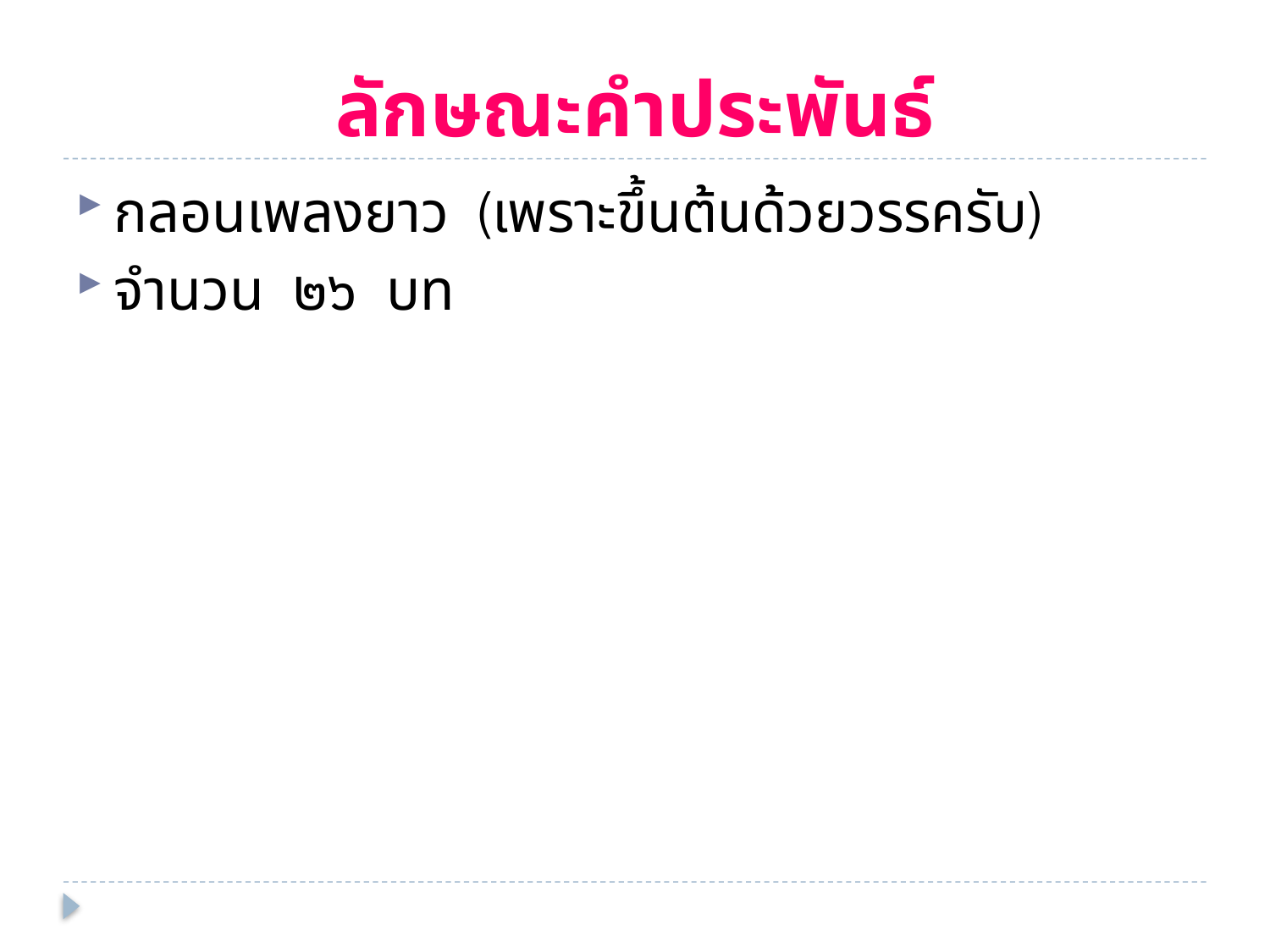

# ลักษณะคำประพันธ์
กลอนเพลงยาว  (เพราะขึ้นต้นด้วยวรรครับ)
จำนวน  ๒๖  บท